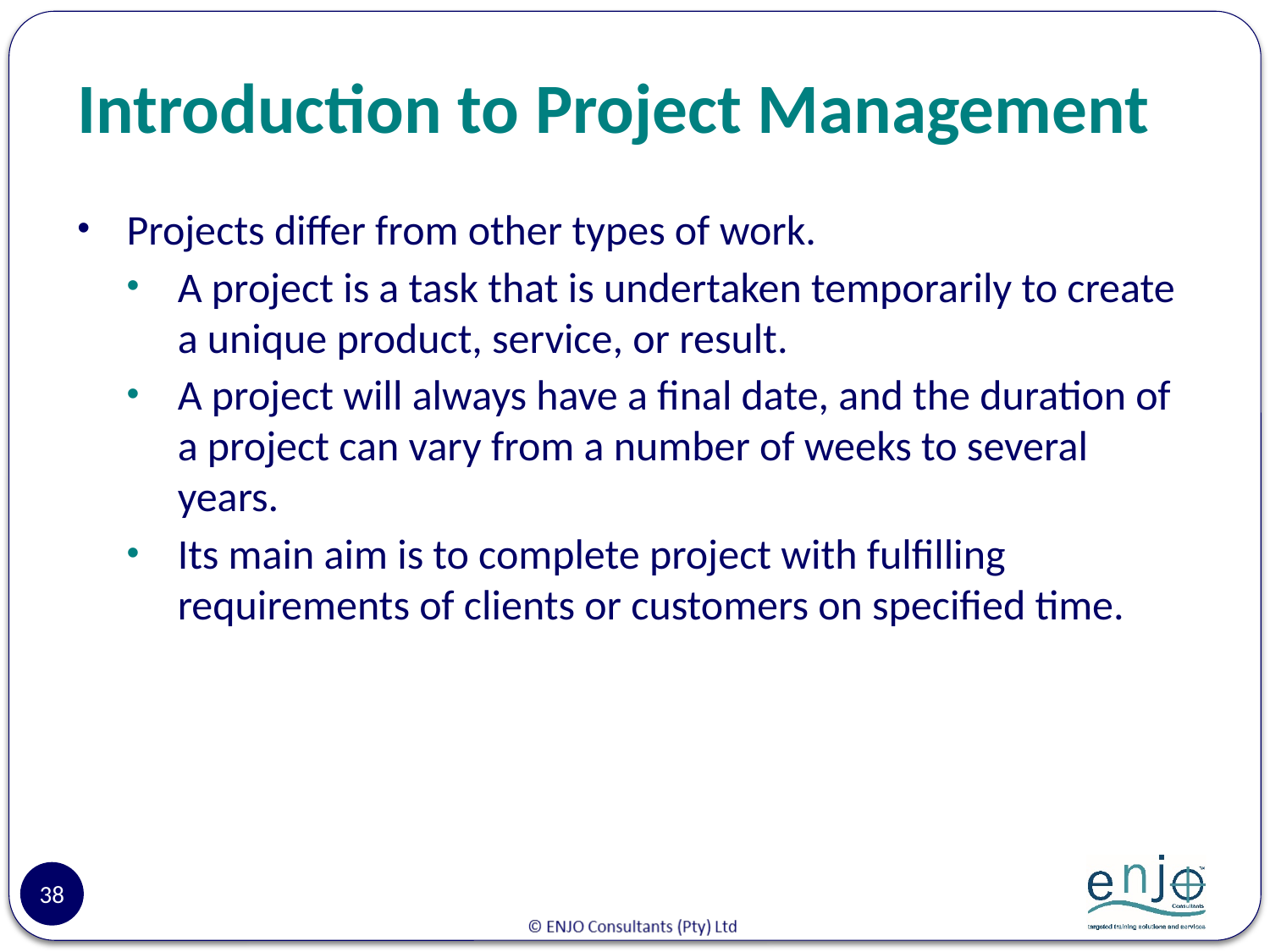

# Introduction to Project Management
Projects differ from other types of work.
A project is a task that is undertaken temporarily to create a unique product, service, or result.
A project will always have a final date, and the duration of a project can vary from a number of weeks to several years.
Its main aim is to complete project with fulfilling requirements of clients or customers on specified time.
38